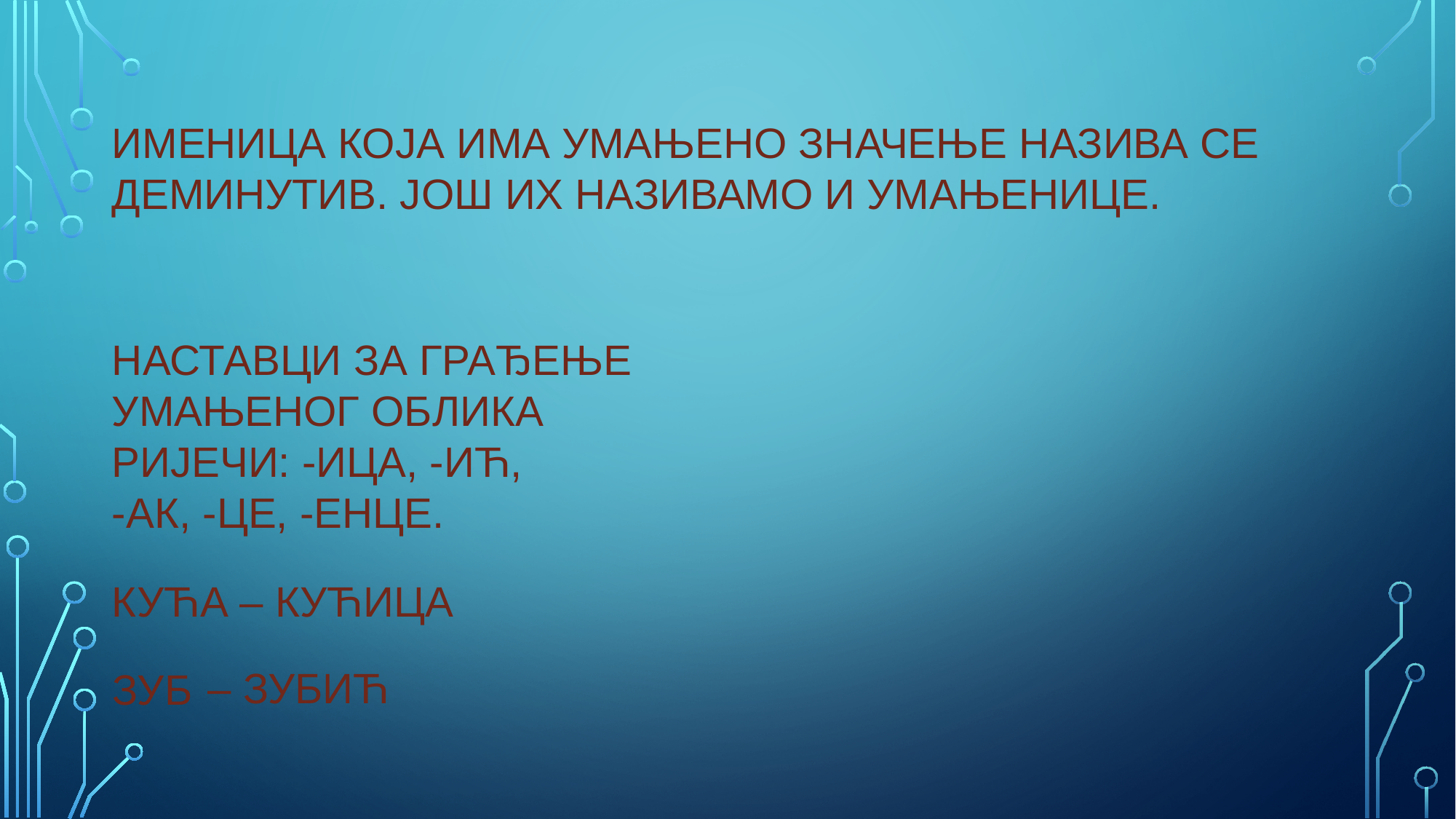

ИМЕНИЦА КОЈА ИМА УМАЊЕНО ЗНАЧЕЊЕ НАЗИВА СЕ ДЕМИНУТИВ. ЈОШ ИХ НАЗИВАМО И УМАЊЕНИЦЕ.

НАСТАВЦИ ЗА ГРАЂЕЊЕ УМАЊЕНОГ ОБЛИКА РИЈЕЧИ: -ИЦА, -ИЋ,
-АК, -ЦЕ, -ЕНЦЕ.
КУЋА
– КУЋИЦА

– ЗУБИЋ

ЗУБ